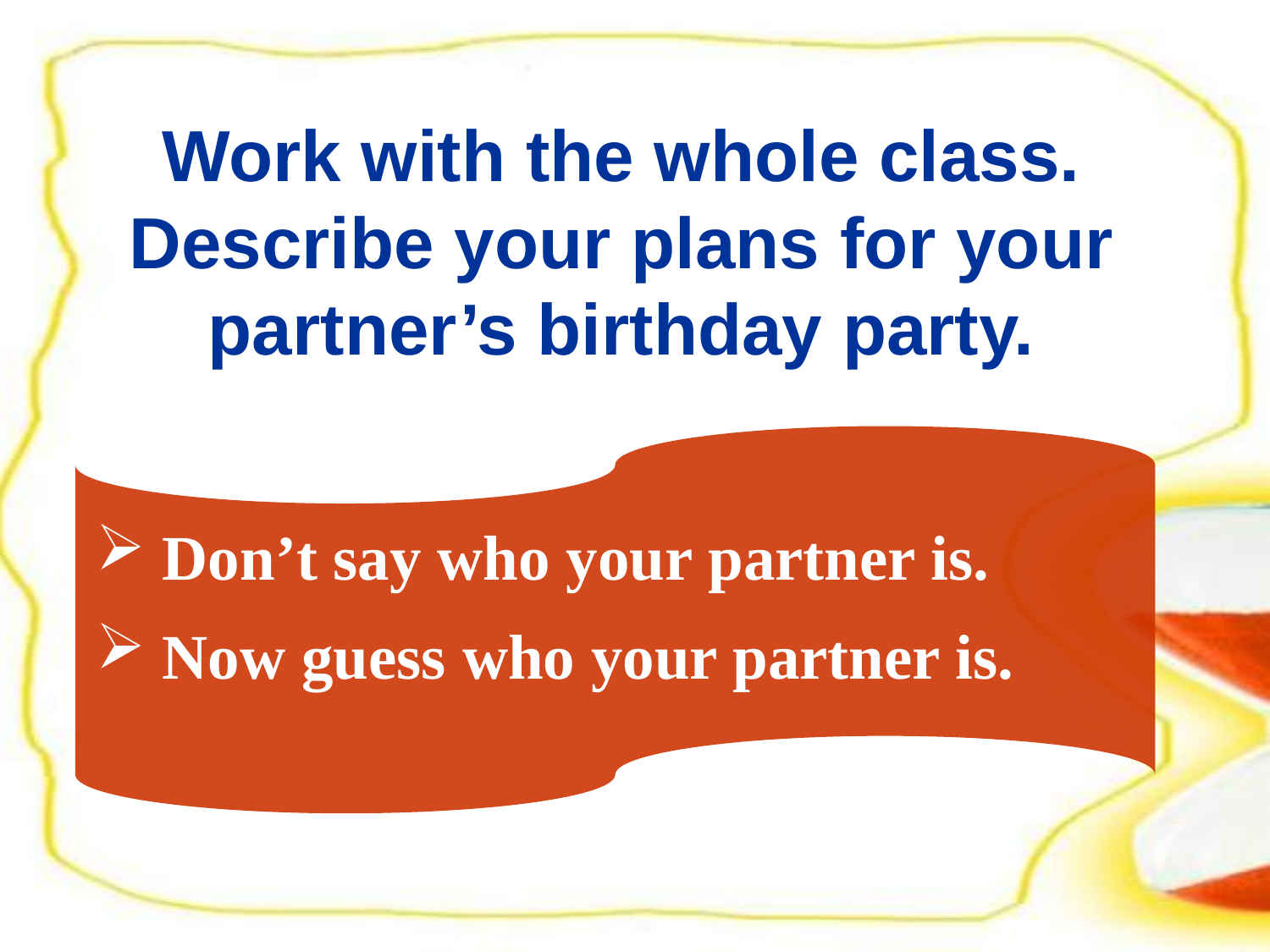

Work with the whole class. Describe your plans for your partner’s birthday party.

 Don’t say who your partner is.
 Now guess who your partner is.